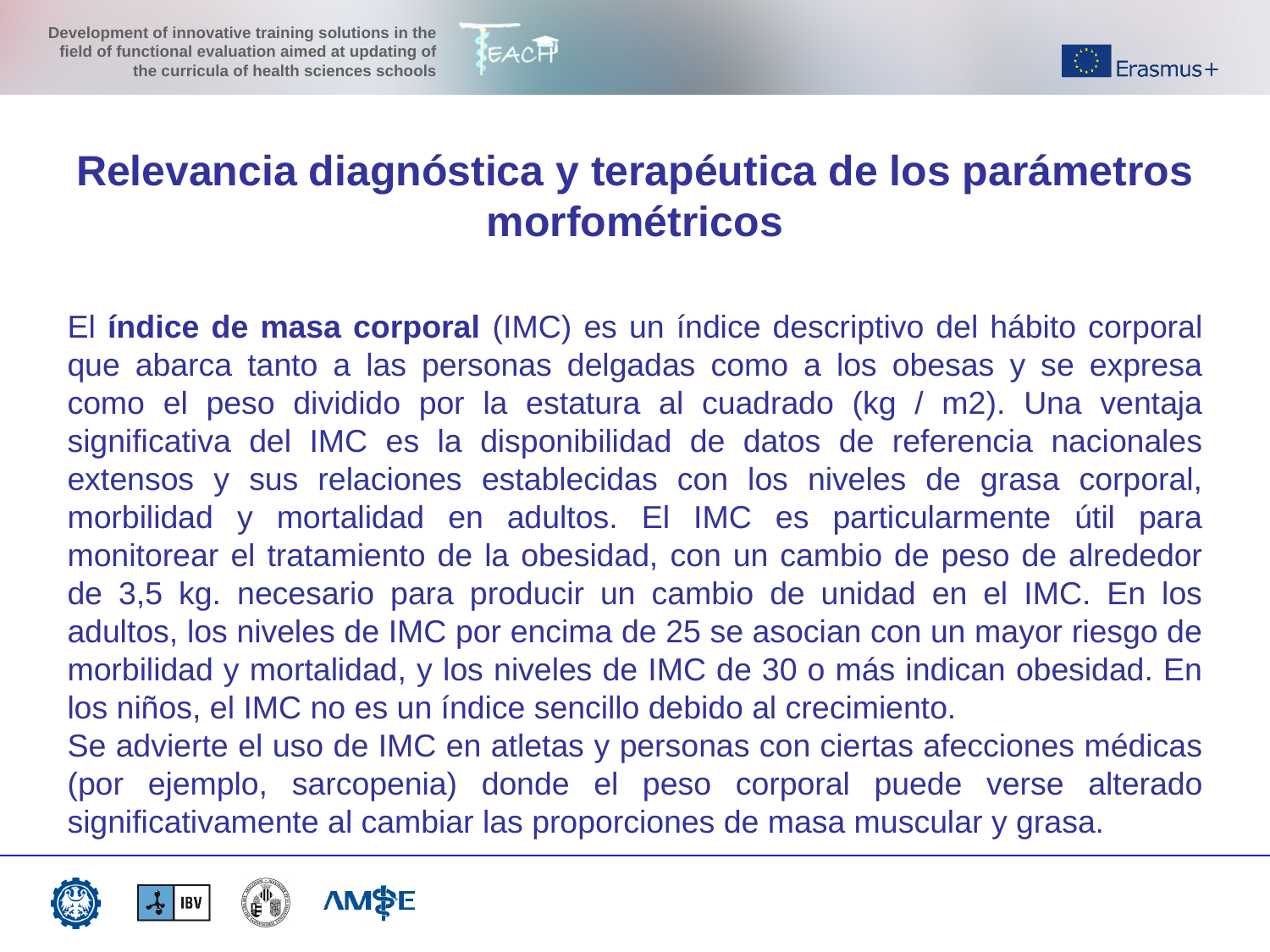

Relevancia diagnóstica y terapéutica de los parámetros morfométricos

El índice de masa corporal (IMC) es un índice descriptivo del hábito corporal que abarca tanto a las personas delgadas como a los obesas y se expresa como el peso dividido por la estatura al cuadrado (kg / m2). Una ventaja significativa del IMC es la disponibilidad de datos de referencia nacionales extensos y sus relaciones establecidas con los niveles de grasa corporal, morbilidad y mortalidad en adultos. El IMC es particularmente útil para monitorear el tratamiento de la obesidad, con un cambio de peso de alrededor de 3,5 kg. necesario para producir un cambio de unidad en el IMC. En los adultos, los niveles de IMC por encima de 25 se asocian con un mayor riesgo de morbilidad y mortalidad, y los niveles de IMC de 30 o más indican obesidad. En los niños, el IMC no es un índice sencillo debido al crecimiento.
Se advierte el uso de IMC en atletas y personas con ciertas afecciones médicas (por ejemplo, sarcopenia) donde el peso corporal puede verse alterado significativamente al cambiar las proporciones de masa muscular y grasa.